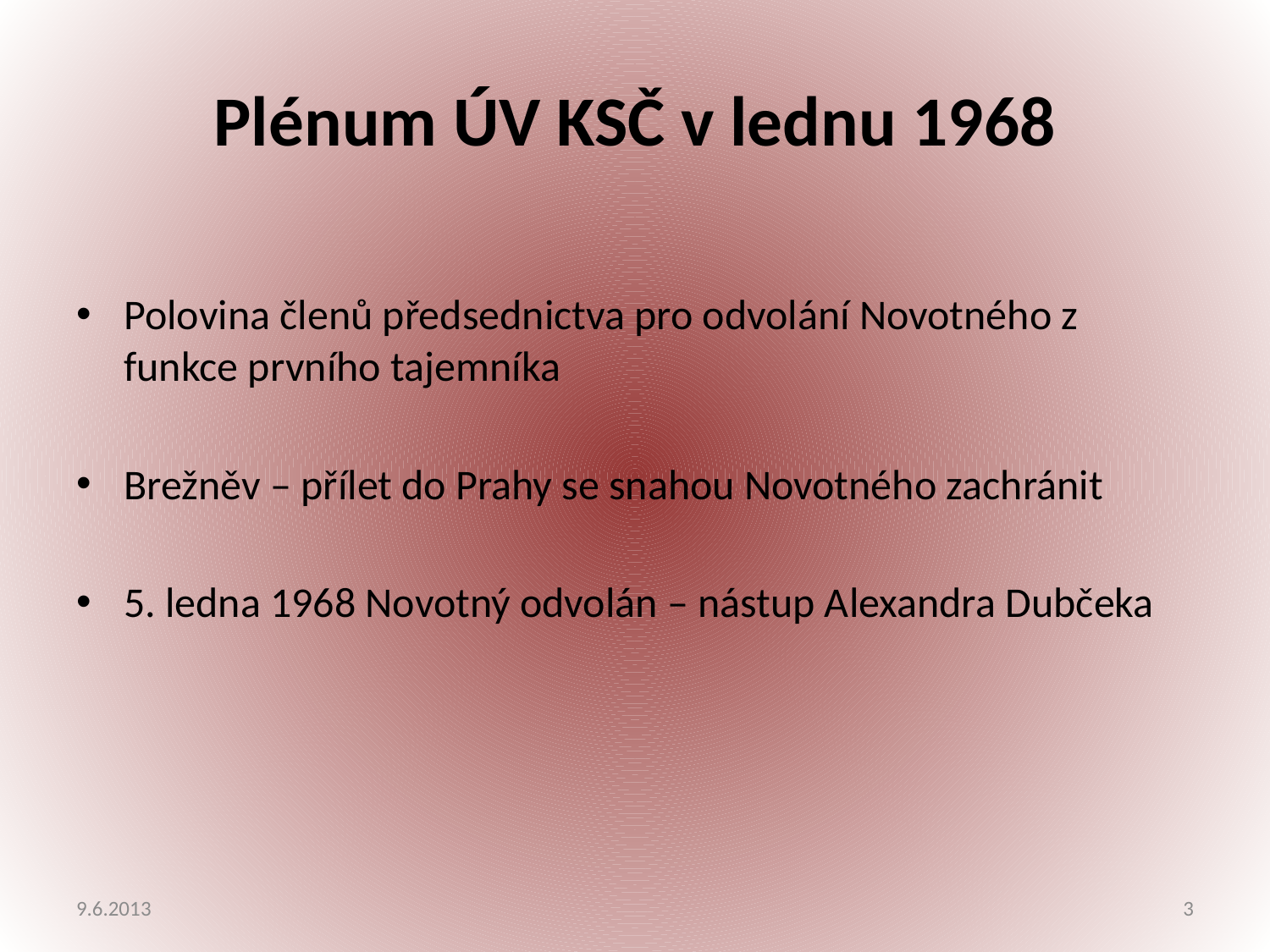

# Plénum ÚV KSČ v lednu 1968

Polovina členů předsednictva pro odvolání Novotného z funkce prvního tajemníka

Brežněv – přílet do Prahy se snahou Novotného zachránit

5. ledna 1968 Novotný odvolán – nástup Alexandra Dubčeka
9.6.2013
3